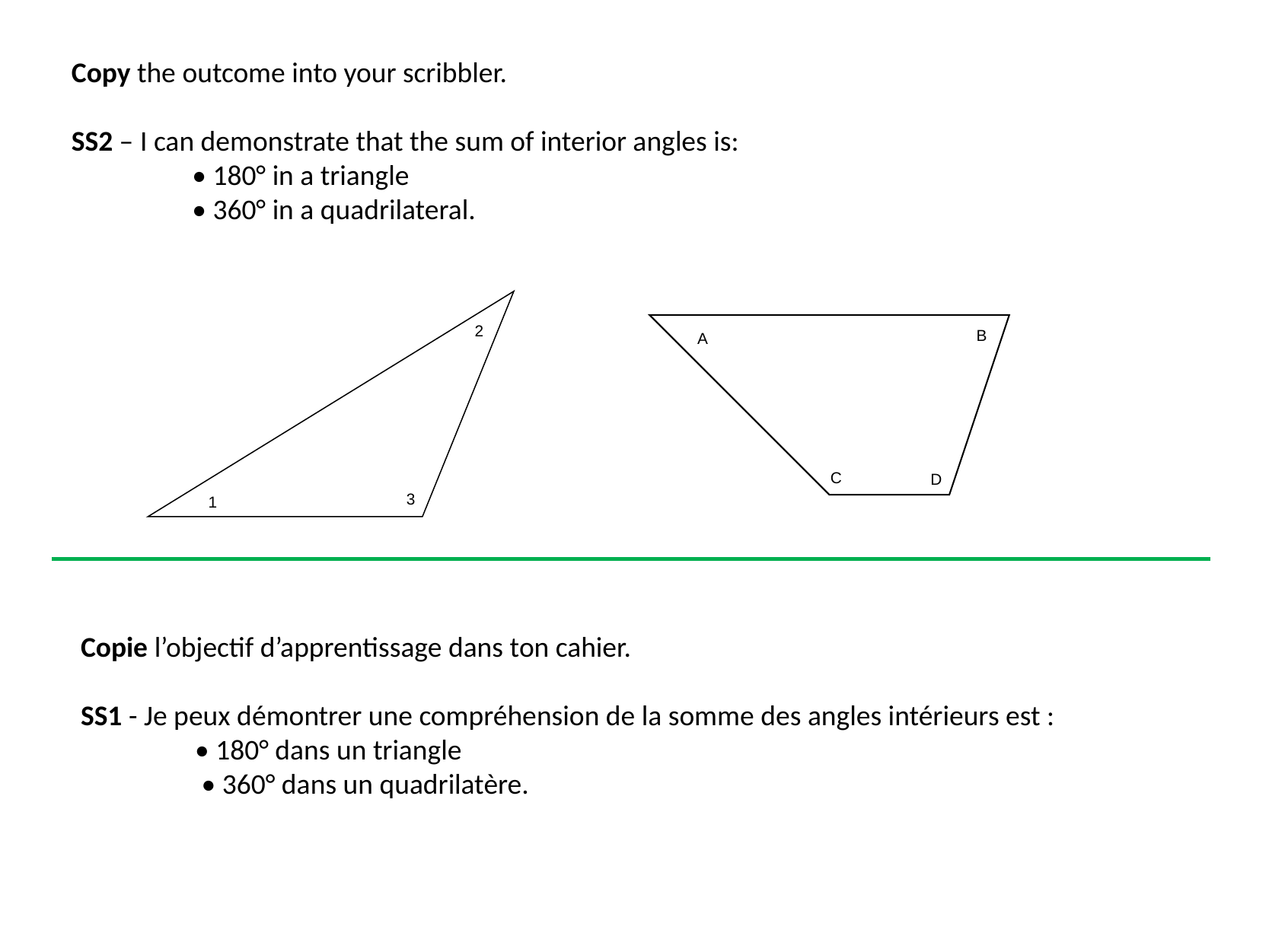

Copy the outcome into your scribbler.

SS2 – I can demonstrate that the sum of interior angles is:
	 • 180° in a triangle
 	 • 360° in a quadrilateral.

2
B
A
C
D
3
1
Copie l’objectif d’apprentissage dans ton cahier.

SS1 - Je peux démontrer une compréhension de la somme des angles intérieurs est :
 	• 180° dans un triangle
 	 • 360° dans un quadrilatère.